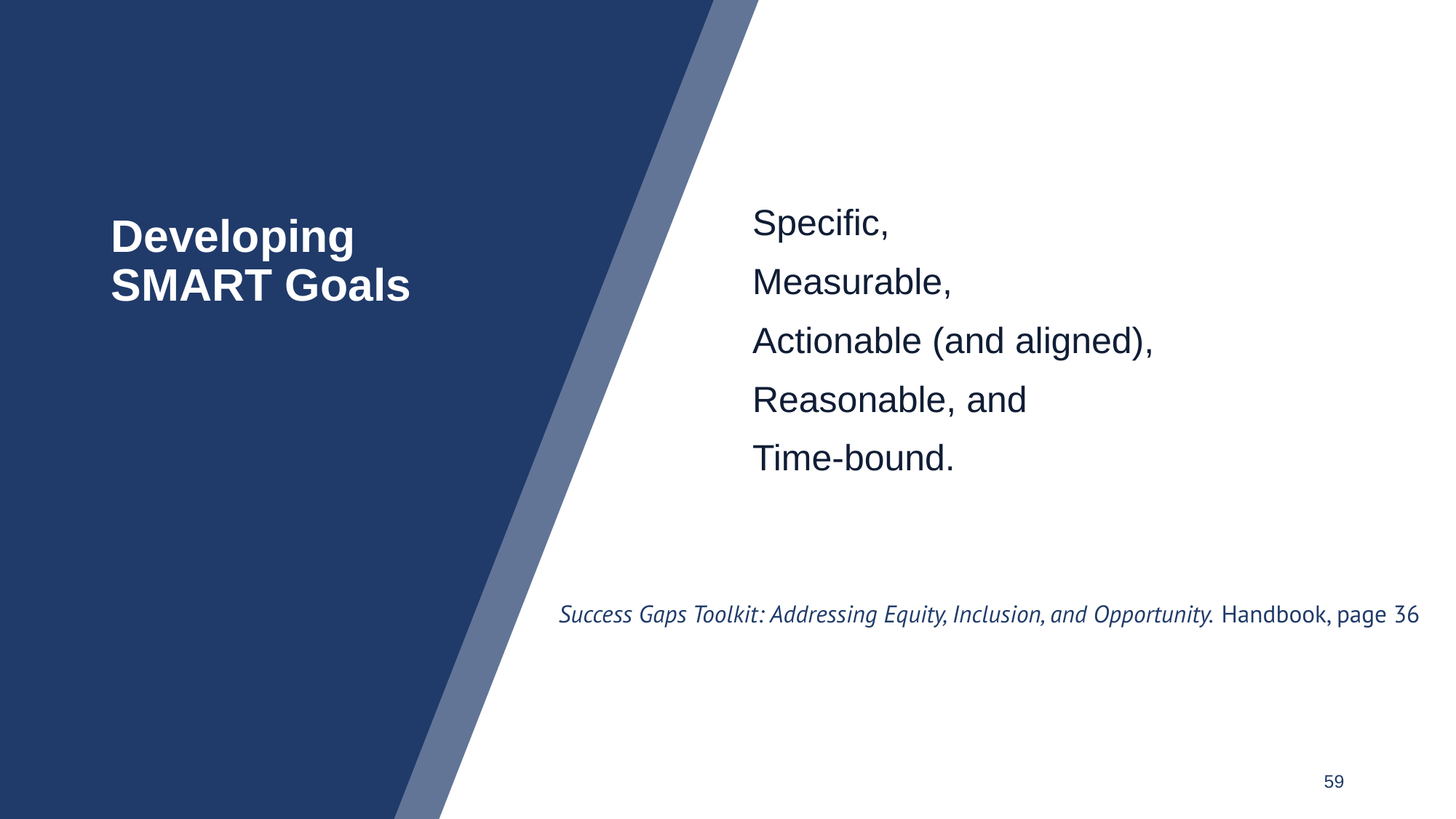

# Developing SMART Goals
Specific,
Measurable,
Actionable (and aligned),
Reasonable, and
Time-bound.

Success Gaps Toolkit: Addressing Equity, Inclusion, and Opportunity. Handbook, page 36

59